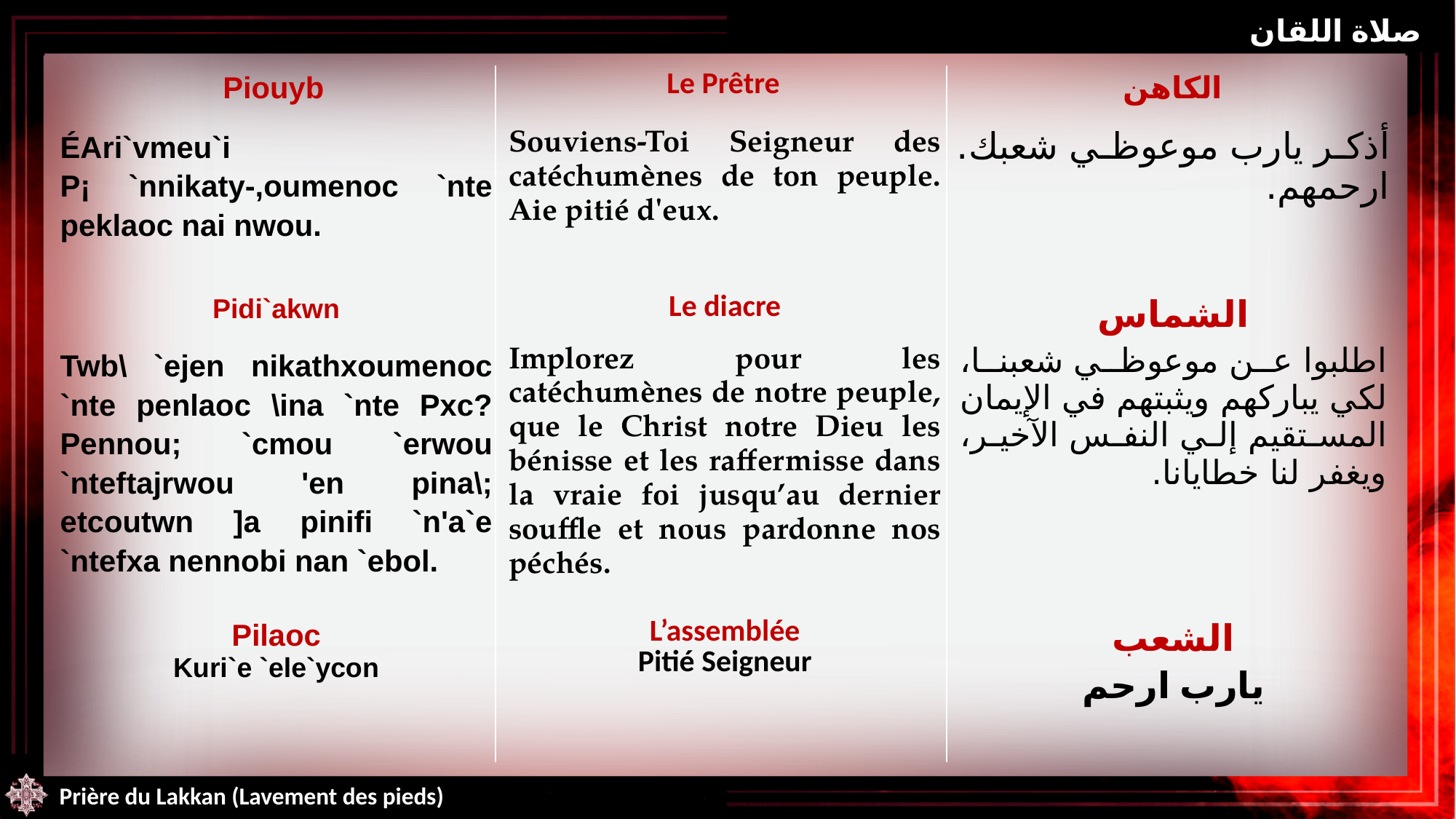

صلاة اللقان
| Piouyb | Le Prêtre | الكاهن |
| --- | --- | --- |
| ÉAri`vmeu`i P¡ `nnikaty-,oumenoc `nte peklaoc nai nwou. | Souviens-Toi Seigneur des catéchumènes de ton peuple. Aie pitié d'eux. | أذكر يارب موعوظي شعبك. ارحمهم. |
| --- | --- | --- |
| Pidi`akwn Twb\ `ejen nikathxoumenoc `nte penlaoc \ina `nte Pxc? Pennou; `cmou `erwou `nteftajrwou 'en pina\; etcoutwn ]a pinifi `n'a`e `ntefxa nennobi nan `ebol. | Le diacre Implorez pour les catéchumènes de notre peuple, que le Christ notre Dieu les bénisse et les raffermisse dans la vraie foi jusqu’au dernier souffle et nous pardonne nos péchés. | الشماس اطلبوا عن موعوظي شعبنا، لكي يباركهم ويثبتهم في الإيمان المستقيم إلي النفس الآخير، ويغفر لنا خطايانا. |
| Pilaoc Kuri`e `ele`ycon | L’assemblée Pitié Seigneur | الشعب يارب ارحم |
Prière du Lakkan (Lavement des pieds)